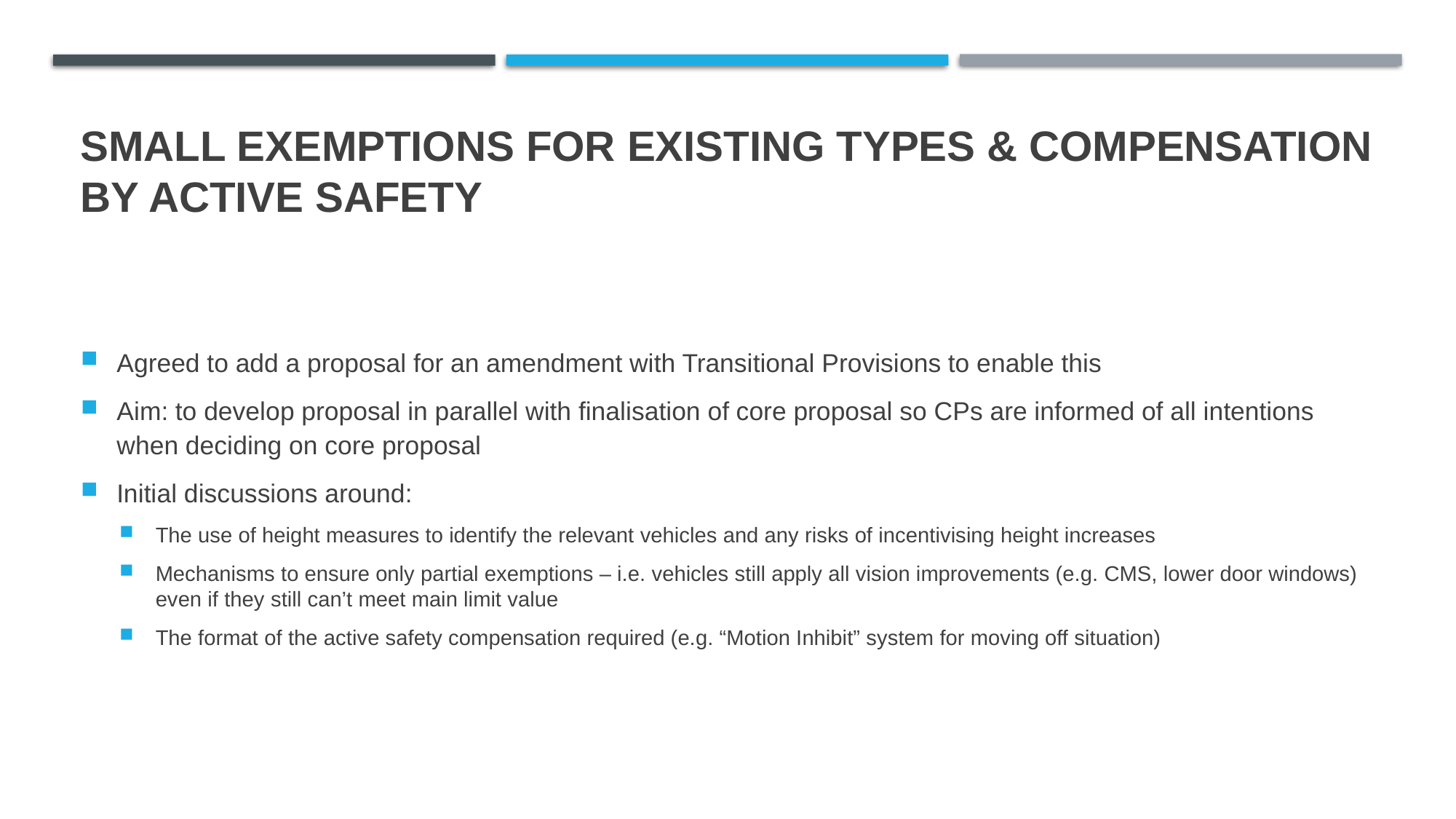

# Small Exemptions for existing types & compensation by Active safety
Agreed to add a proposal for an amendment with Transitional Provisions to enable this
Aim: to develop proposal in parallel with finalisation of core proposal so CPs are informed of all intentions when deciding on core proposal
Initial discussions around:
The use of height measures to identify the relevant vehicles and any risks of incentivising height increases
Mechanisms to ensure only partial exemptions – i.e. vehicles still apply all vision improvements (e.g. CMS, lower door windows) even if they still can’t meet main limit value
The format of the active safety compensation required (e.g. “Motion Inhibit” system for moving off situation)